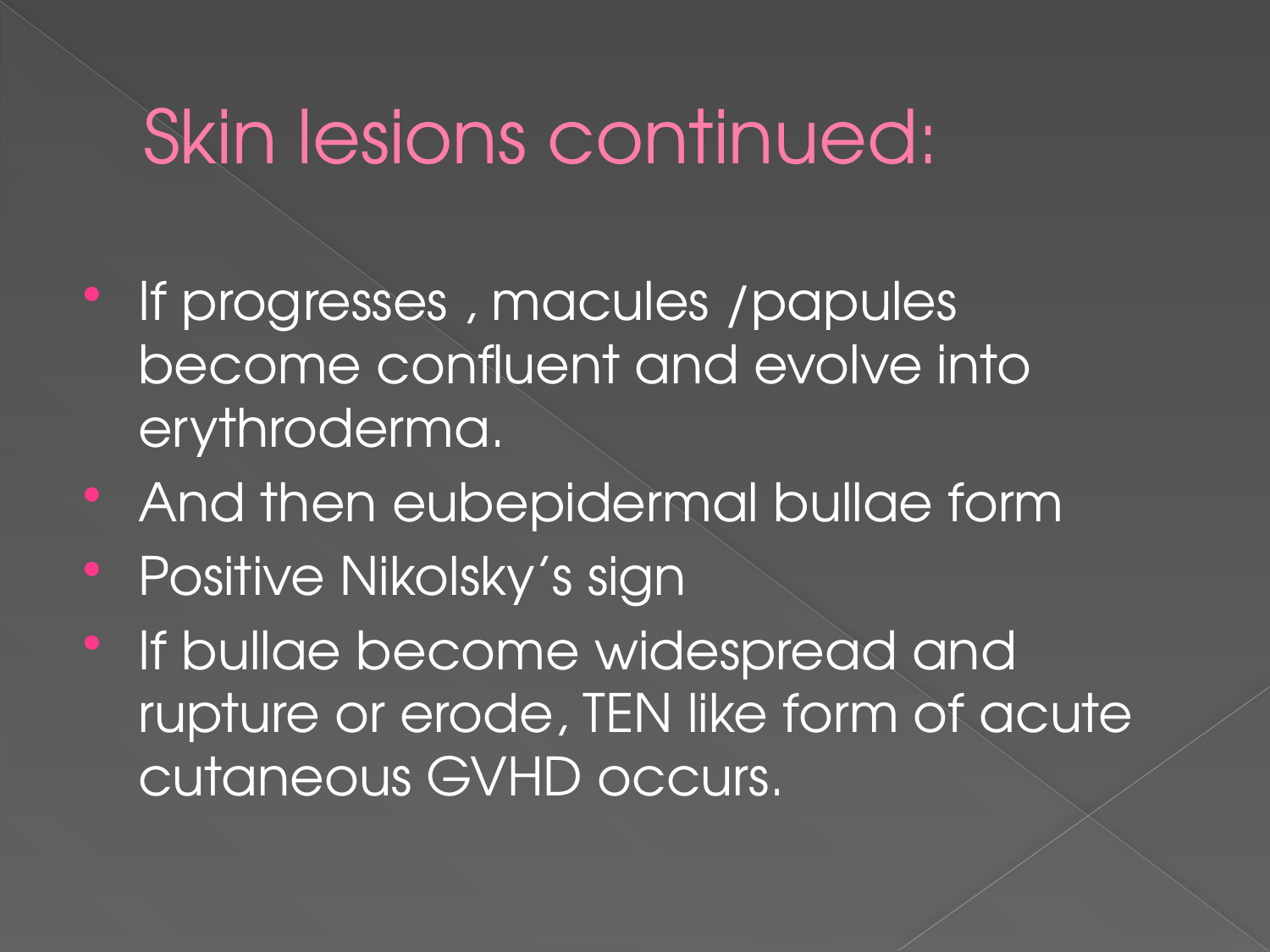

# Skin lesions continued:
If progresses , macules /papules become confluent and evolve into erythroderma.
And then eubepidermal bullae form
Positive Nikolsky’s sign
If bullae become widespread and rupture or erode, TEN like form of acute cutaneous GVHD occurs.